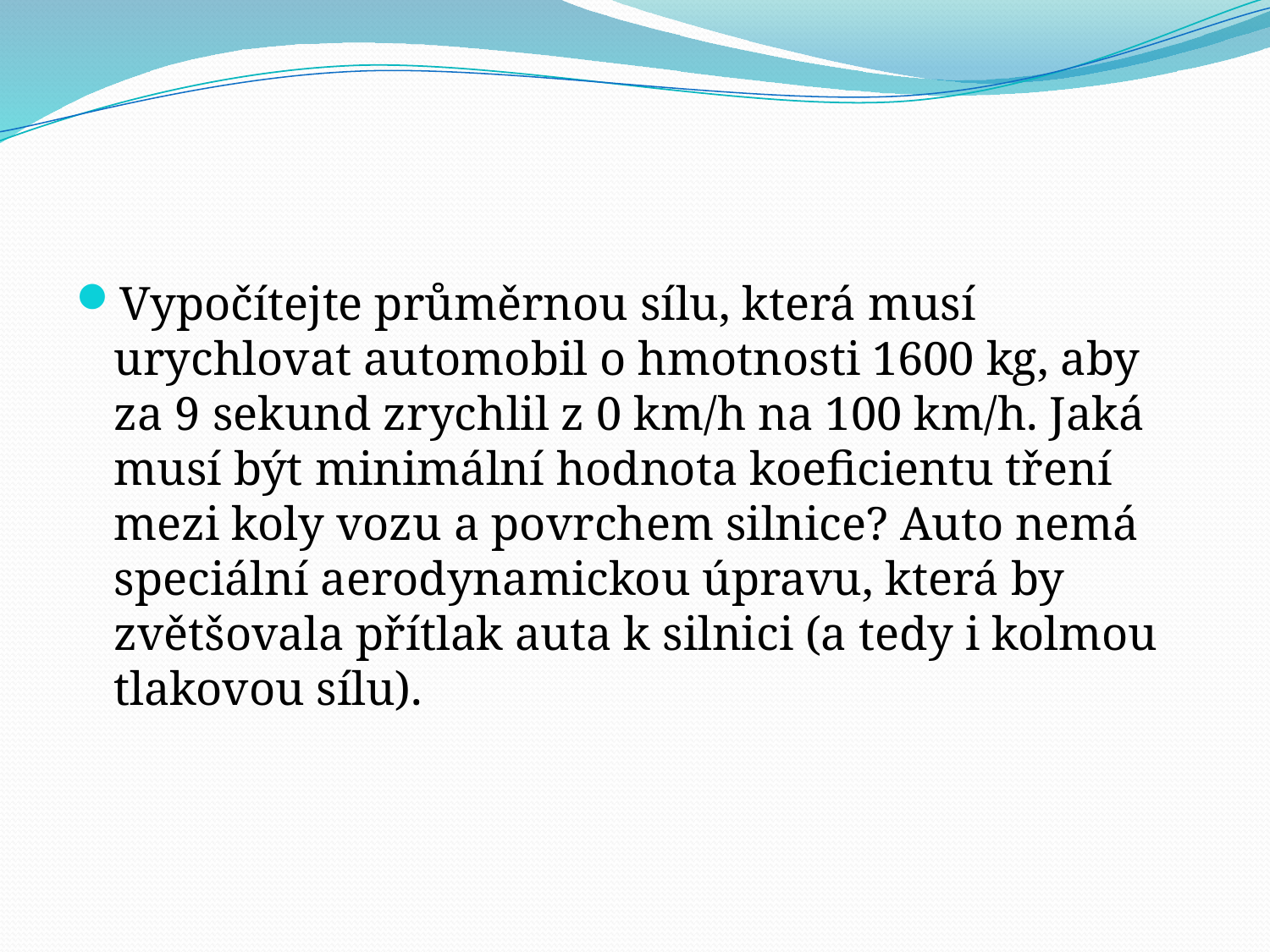

#
Vypočítejte průměrnou sílu, která musí urychlovat automobil o hmotnosti 1600 kg, aby za 9 sekund zrychlil z 0 km/h na 100 km/h. Jaká musí být minimální hodnota koeficientu tření mezi koly vozu a povrchem silnice? Auto nemá speciální aerodynamickou úpravu, která by zvětšovala přítlak auta k silnici (a tedy i kolmou tlakovou sílu).